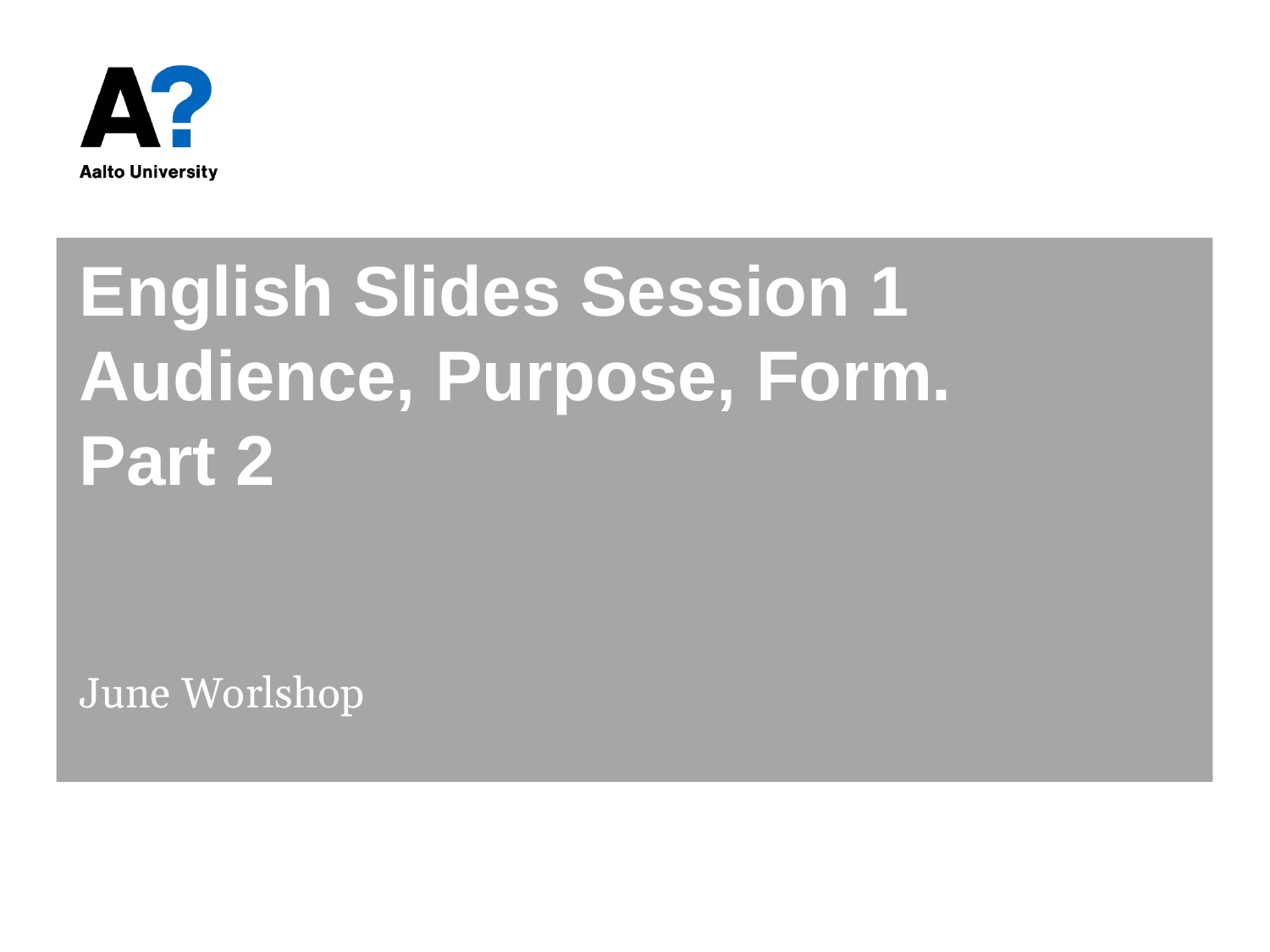

# English Slides Session 1 Audience, Purpose, Form. Part 2
June Worlshop